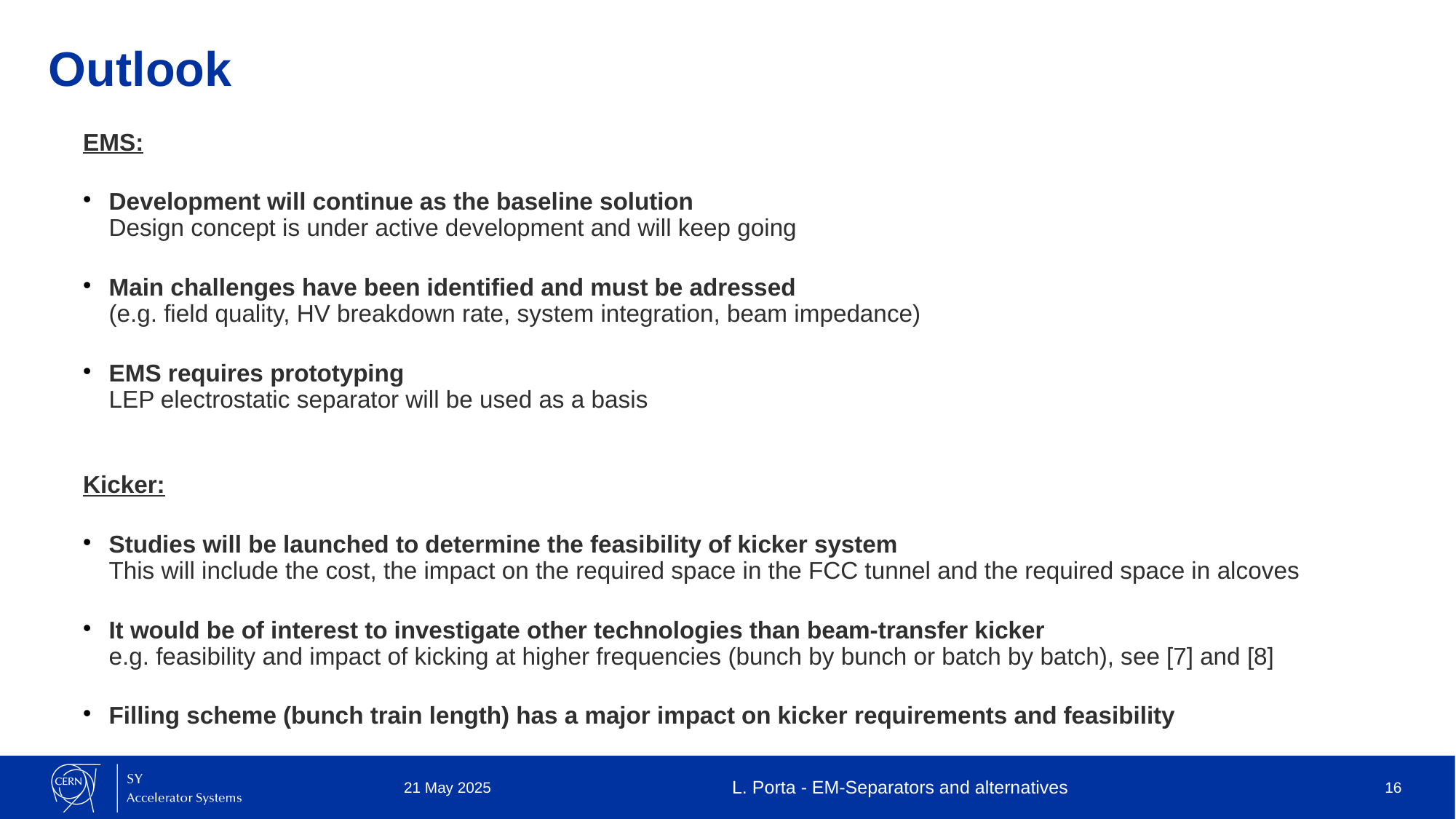

# Outlook
EMS:
Development will continue as the baseline solution
Design concept is under active development and will keep going
Main challenges have been identified and must be adressed
(e.g. field quality, HV breakdown rate, system integration, beam impedance)
EMS requires prototyping
LEP electrostatic separator will be used as a basis
Kicker:
Studies will be launched to determine the feasibility of kicker system
This will include the cost, the impact on the required space in the FCC tunnel and the required space in alcoves
It would be of interest to investigate other technologies than beam-transfer kicker
e.g. feasibility and impact of kicking at higher frequencies (bunch by bunch or batch by batch), see [7] and [8]
Filling scheme (bunch train length) has a major impact on kicker requirements and feasibility
21 May 2025
L. Porta - EM-Separators and alternatives
16